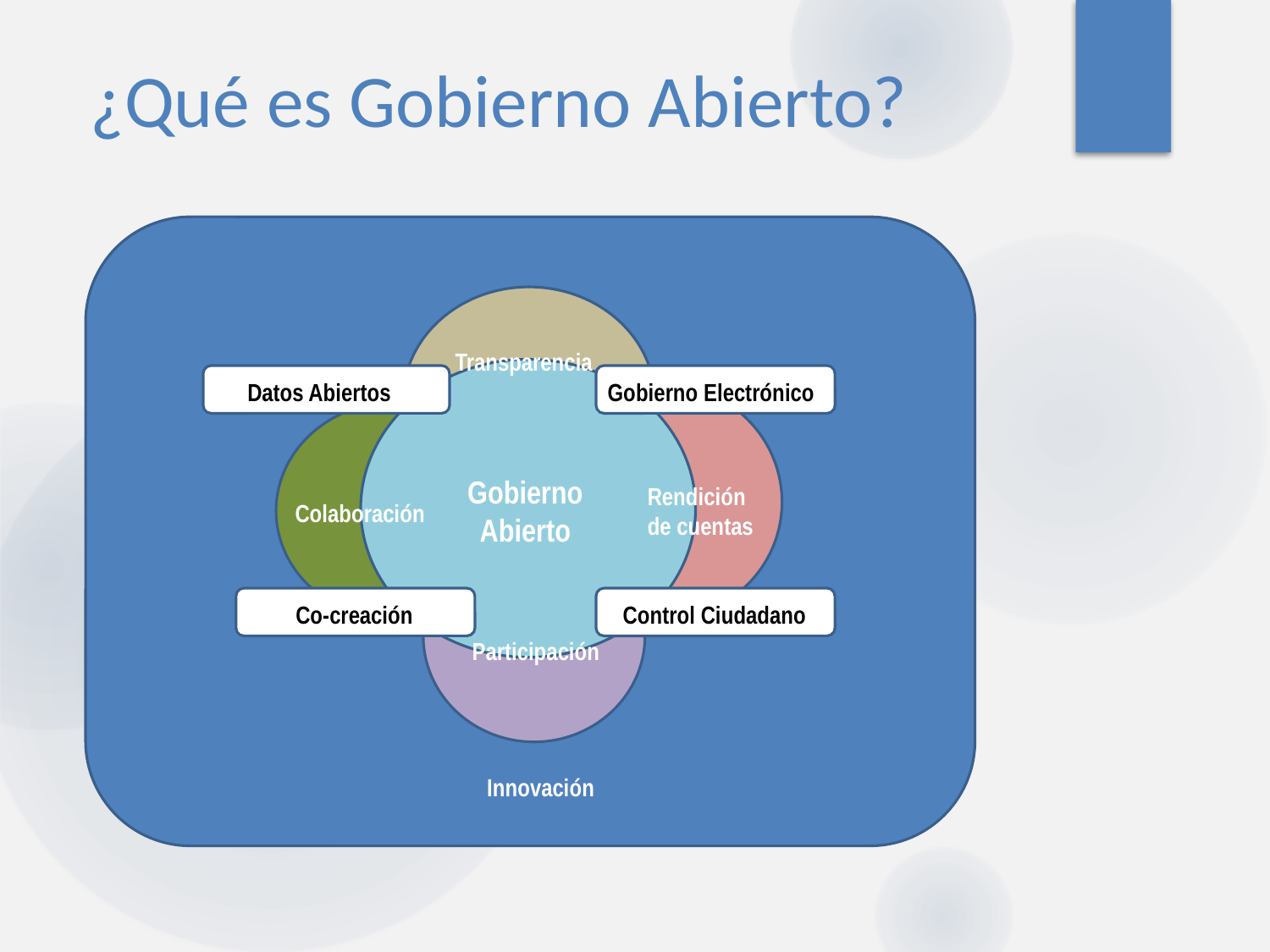

# ¿Qué es Gobierno Abierto?

Transparencia

Datos Abiertos
Gobierno Electrónico

Gobierno Abierto
Rendición de cuentas
Colaboración
<

Co-creación
Control Ciudadano
Participación
Innovación